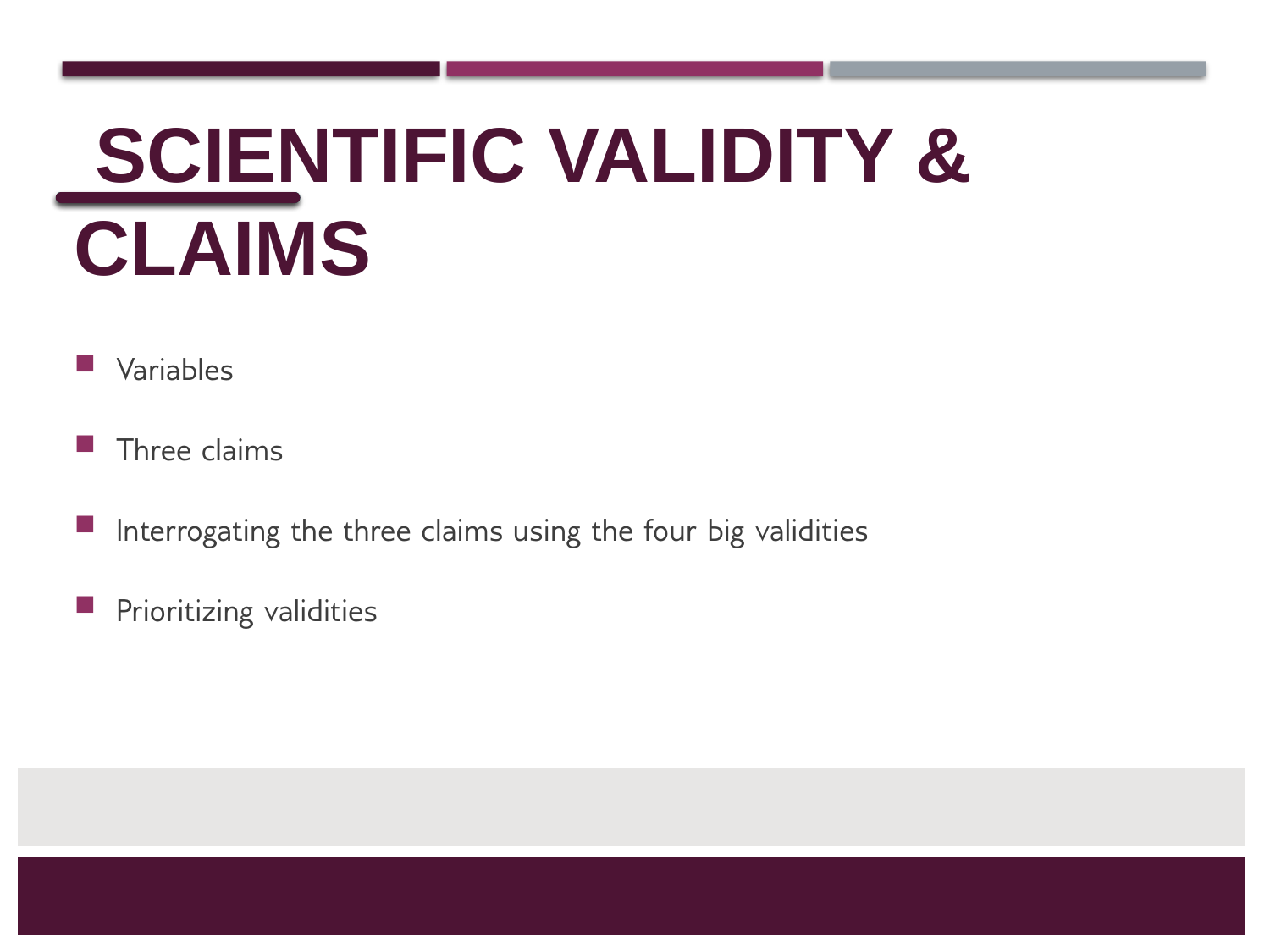

# Scientific Validity & Claims
Variables
Three claims
Interrogating the three claims using the four big validities
Prioritizing validities